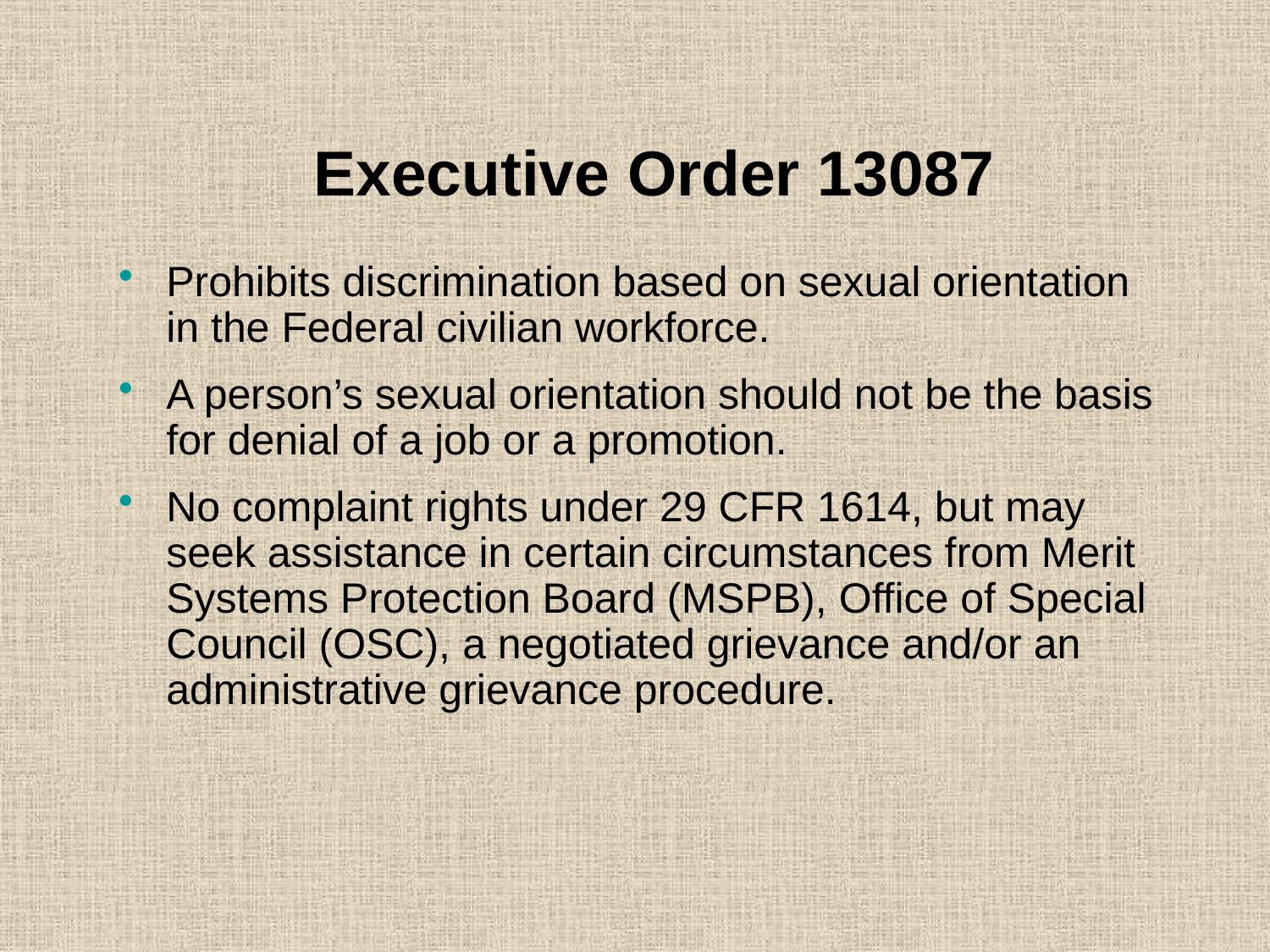

# Executive Order 13087
Prohibits discrimination based on sexual orientation in the Federal civilian workforce.
A person’s sexual orientation should not be the basis for denial of a job or a promotion.
No complaint rights under 29 CFR 1614, but may seek assistance in certain circumstances from Merit Systems Protection Board (MSPB), Office of Special Council (OSC), a negotiated grievance and/or an administrative grievance procedure.